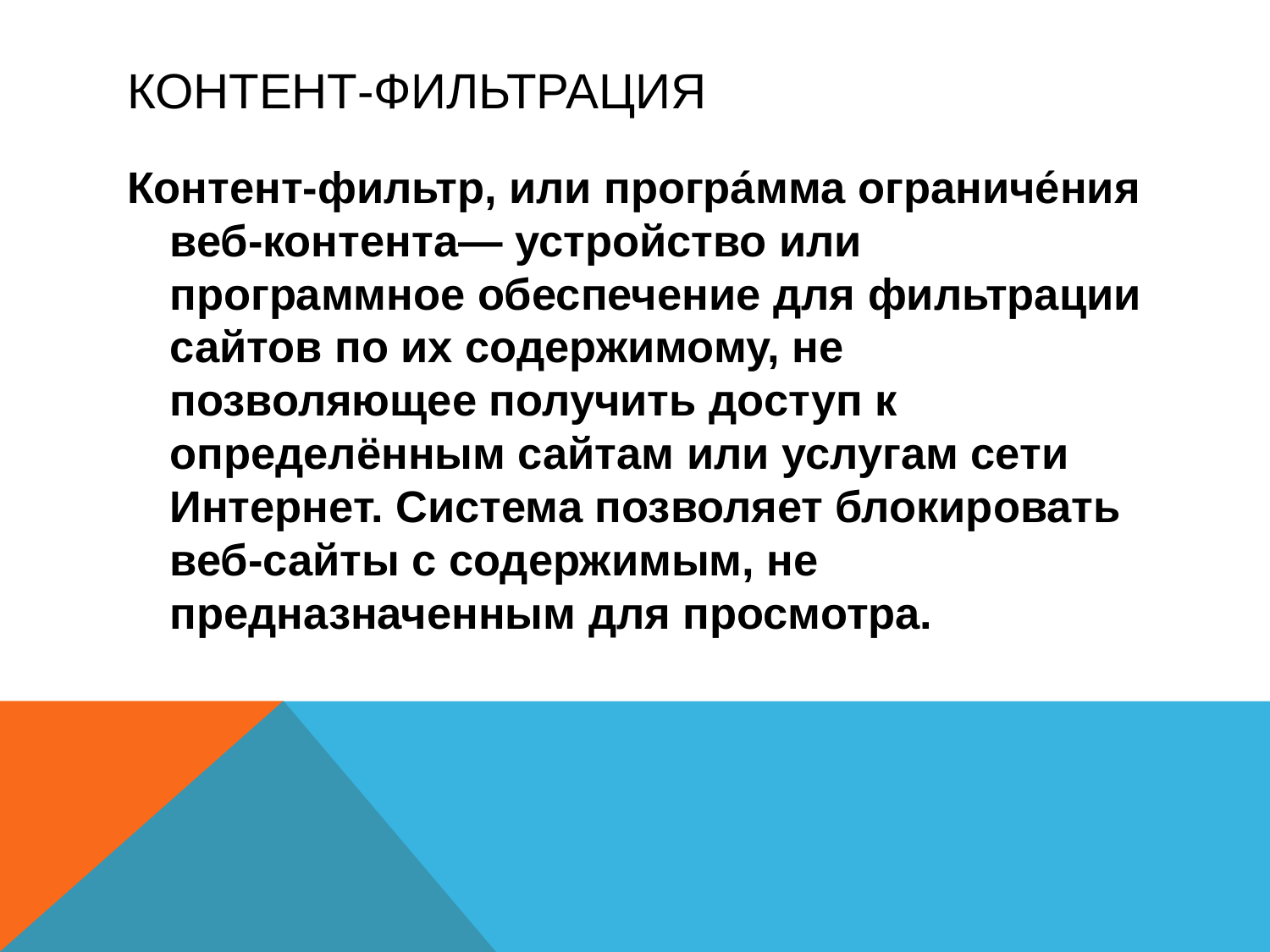

# Контент-фильтрация
Контент-фильтр, или програ́мма ограниче́ния веб-контента— устройство или программное обеспечение для фильтрации сайтов по их содержимому, не позволяющее получить доступ к определённым сайтам или услугам сети Интернет. Система позволяет блокировать веб-сайты с содержимым, не предназначенным для просмотра.